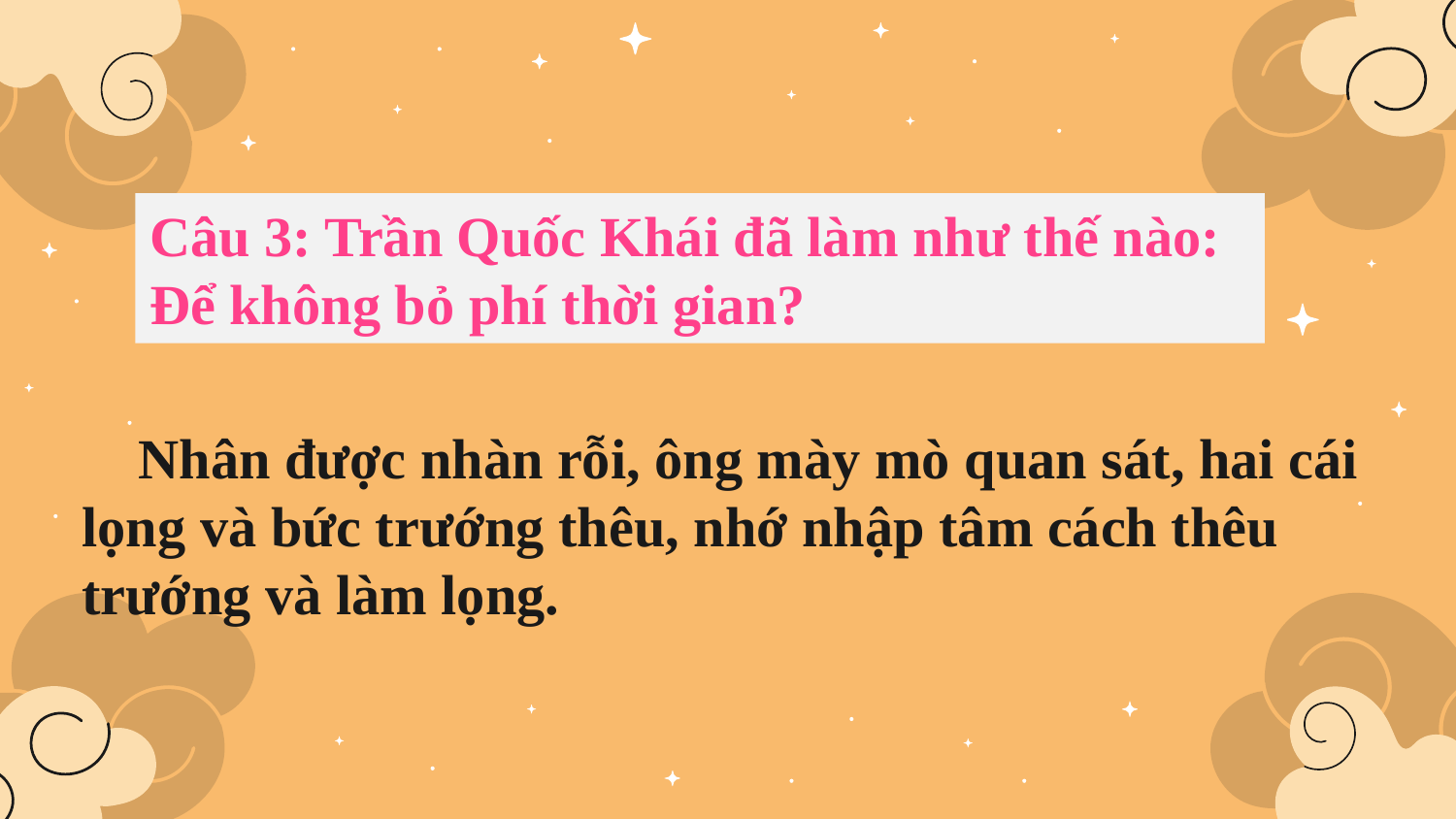

Câu 3: Trần Quốc Khái đã làm như thế nào: Để không bỏ phí thời gian?
    Nhân được nhàn rỗi, ông mày mò quan sát, hai cái lọng và bức trướng thêu, nhớ nhập tâm cách thêu trướng và làm lọng.